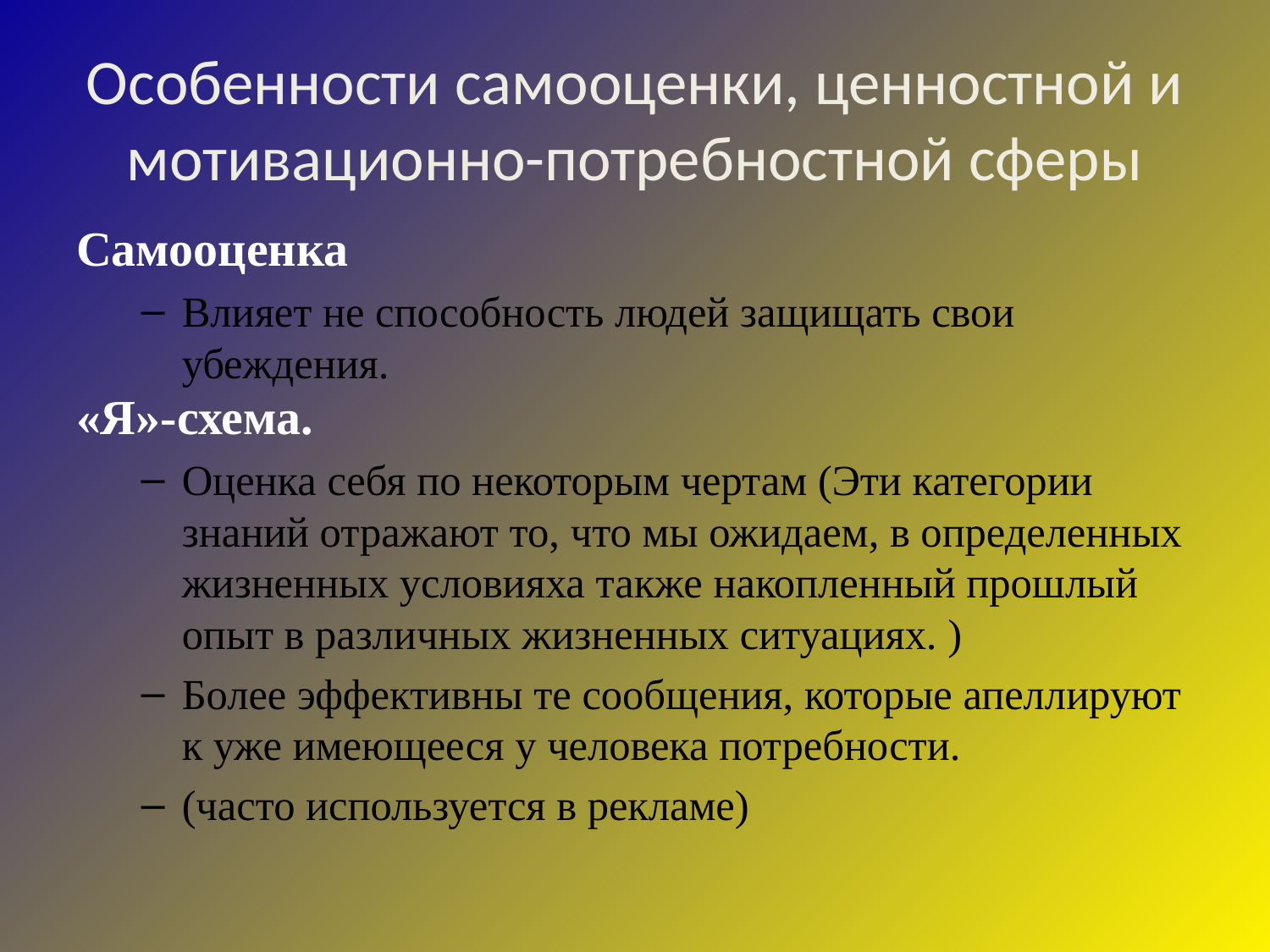

# Особенности самооценки, ценностной и мотивационно-потребностной сферы
Самооценка
Влияет не способность людей защищать свои убеждения.
«Я»-схема.
Оценка себя по некоторым чертам (Эти категории знаний отражают то, что мы ожидаем, в определенных жизненных условияха также накопленный прошлый опыт в различных жизненных ситуациях. )
Более эффективны те сообщения, которые апеллируют к уже имеющееся у человека потребности.
(часто используется в рекламе)